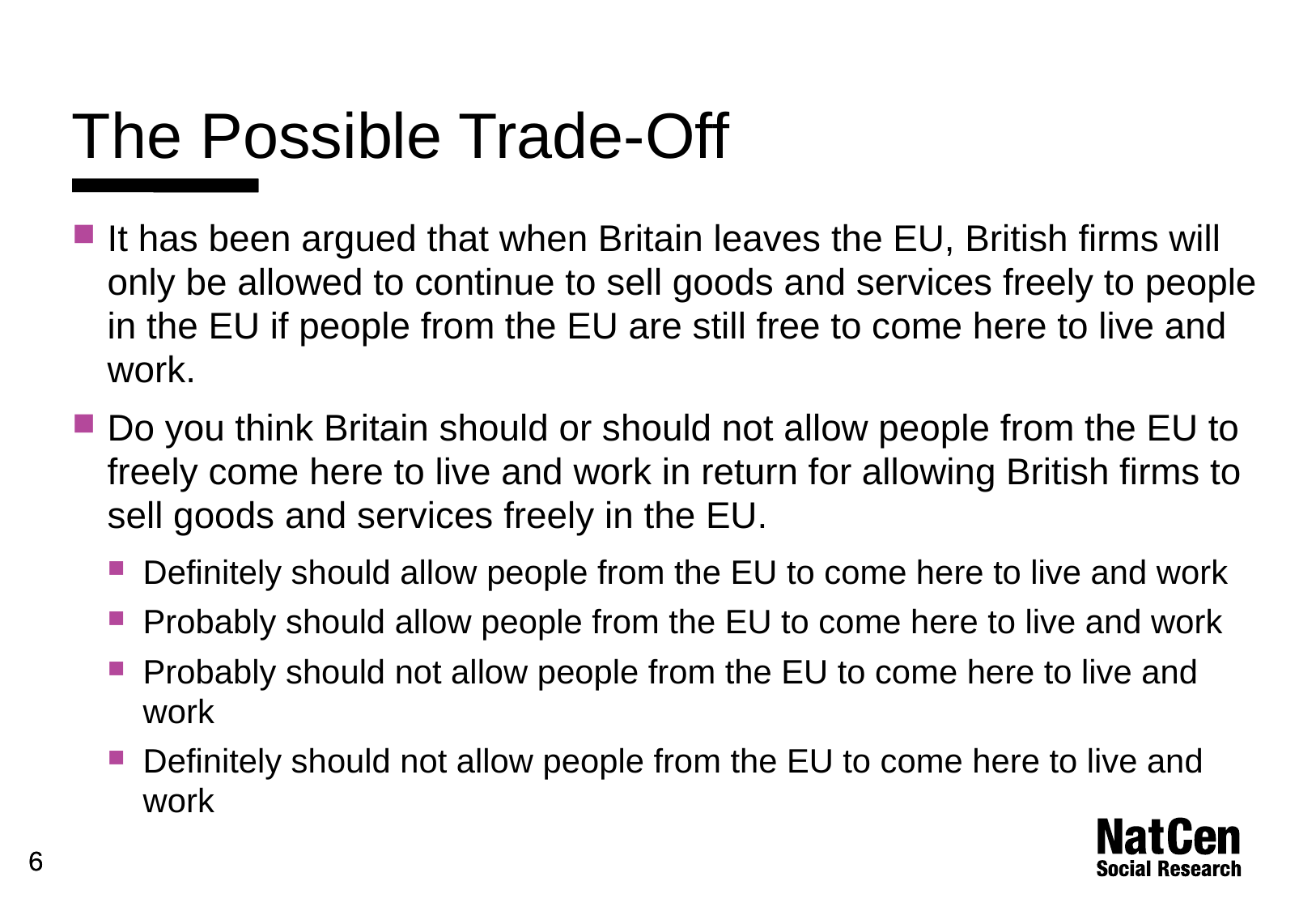

# The Possible Trade-Off
It has been argued that when Britain leaves the EU, British firms will only be allowed to continue to sell goods and services freely to people in the EU if people from the EU are still free to come here to live and work.
Do you think Britain should or should not allow people from the EU to freely come here to live and work in return for allowing British firms to sell goods and services freely in the EU.
Definitely should allow people from the EU to come here to live and work
Probably should allow people from the EU to come here to live and work
Probably should not allow people from the EU to come here to live and work
Definitely should not allow people from the EU to come here to live and work